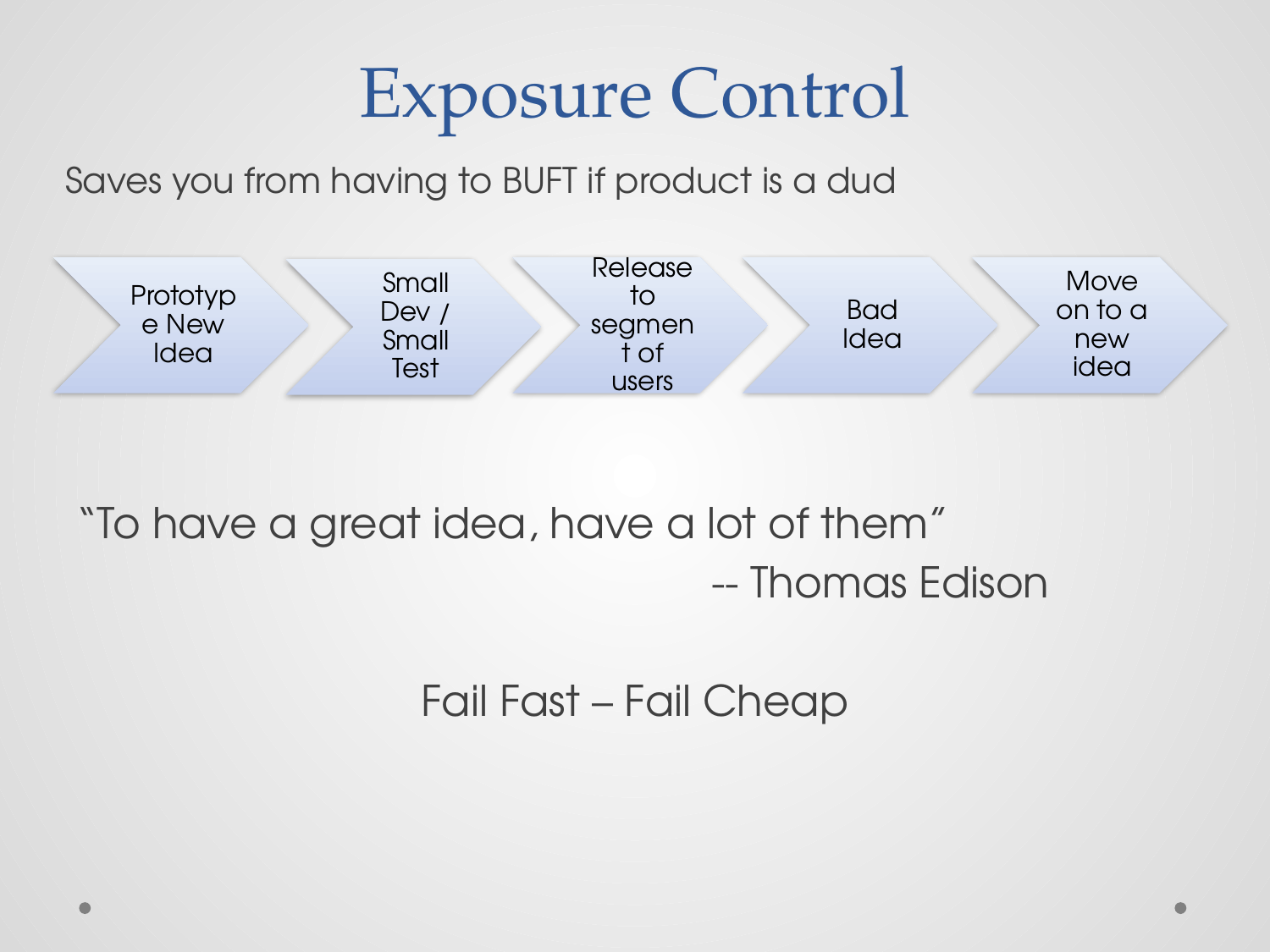

# Exposure Control
Saves you from having to BUFT if product is a dud
Prototype New Idea
Small Dev / Small Test
Release to segment of users
Bad Idea
Move on to a new idea
“To have a great idea, have a lot of them”
					-- Thomas Edison

Fail Fast – Fail Cheap